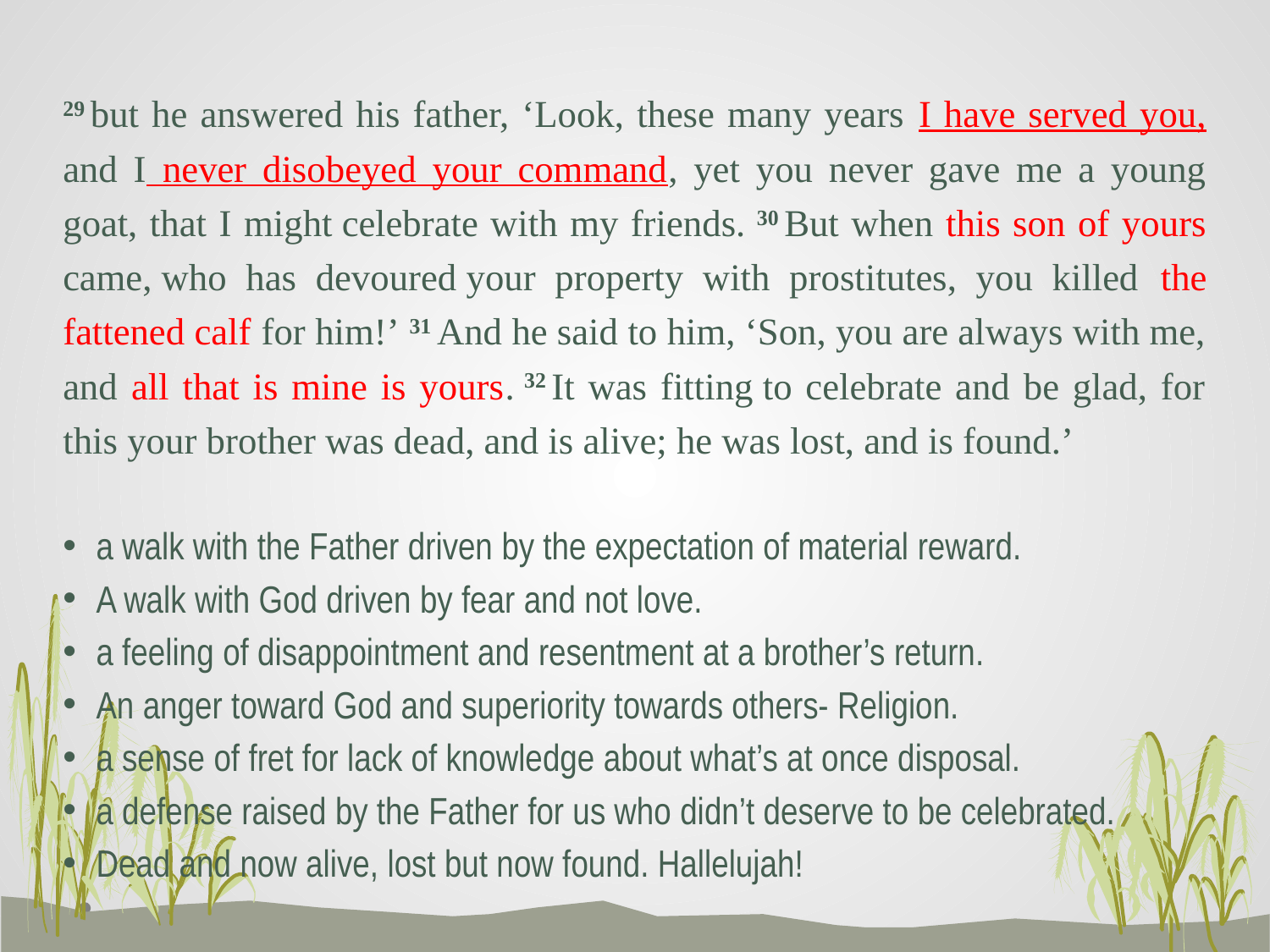

29 but he answered his father, ‘Look, these many years I have served you, and I never disobeyed your command, yet you never gave me a young goat, that I might celebrate with my friends. 30 But when this son of yours came, who has devoured your property with prostitutes, you killed the fattened calf for him!’ 31 And he said to him, ‘Son, you are always with me, and all that is mine is yours. 32 It was fitting to celebrate and be glad, for this your brother was dead, and is alive; he was lost, and is found.’

a walk with the Father driven by the expectation of material reward.
A walk with God driven by fear and not love.
a feeling of disappointment and resentment at a brother’s return.
An anger toward God and superiority towards others- Religion.
a sense of fret for lack of knowledge about what’s at once disposal.
a defense raised by the Father for us who didn’t deserve to be celebrated.
Dead and now alive, lost but now found. Hallelujah!